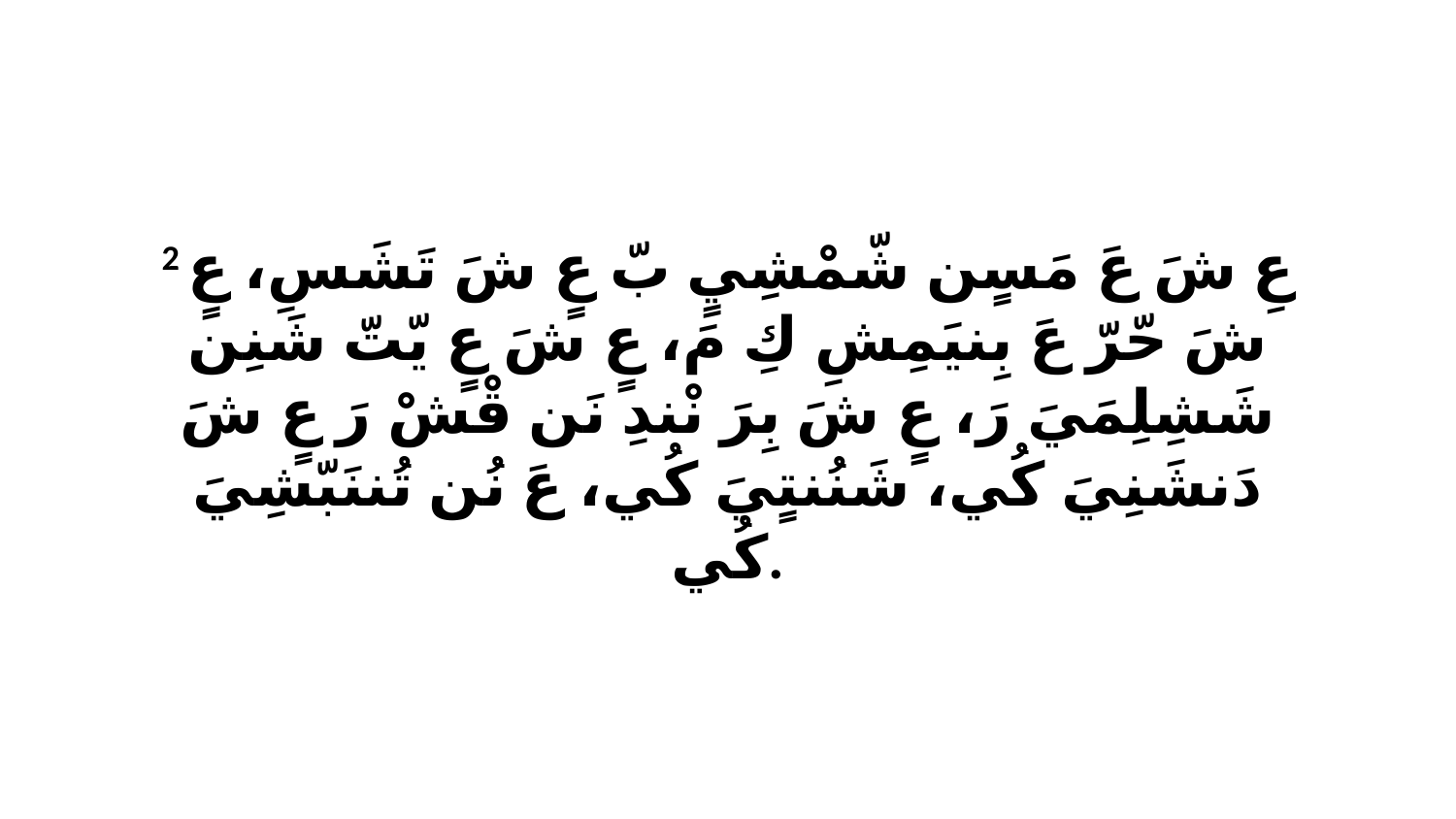

2 عِ شَ عَ مَسٍن شّمْشِيٍ بّ عٍ شَ تَشَسِ، عٍ شَ حّرّ عَ بِنيَمِشِ كِ مَ، عٍ شَ عٍ يّتّ شَنِن شَشِلِمَيَ رَ، عٍ شَ بِرَ نْندِ نَن قْشْ رَ عٍ شَ دَنشَنِيَ كُي، شَنُنتٍيَ كُي، عَ نُن تُننَبّشِيَ كُي.